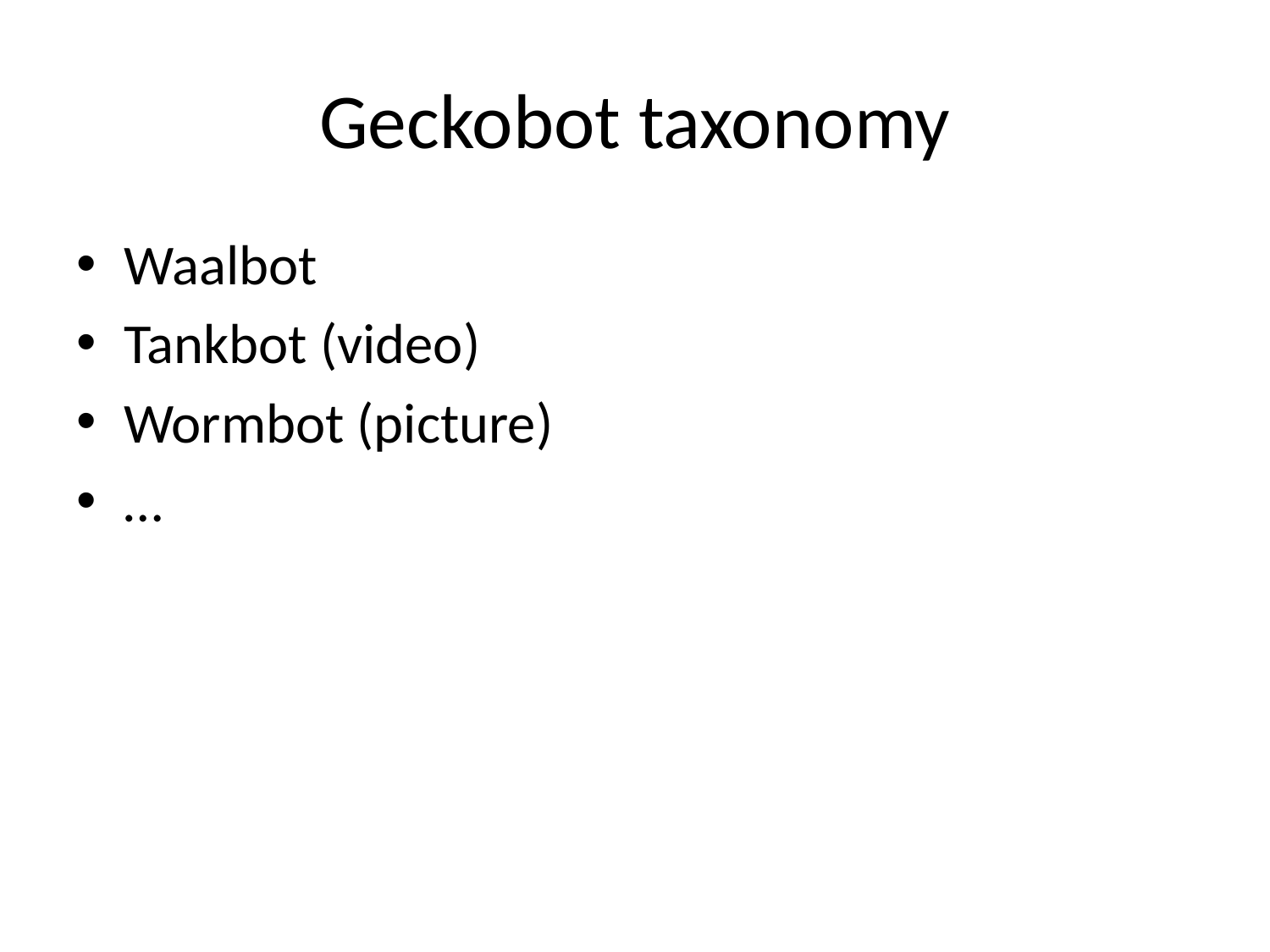

# Geckobot taxonomy
Waalbot
Tankbot (video)
Wormbot (picture)
…